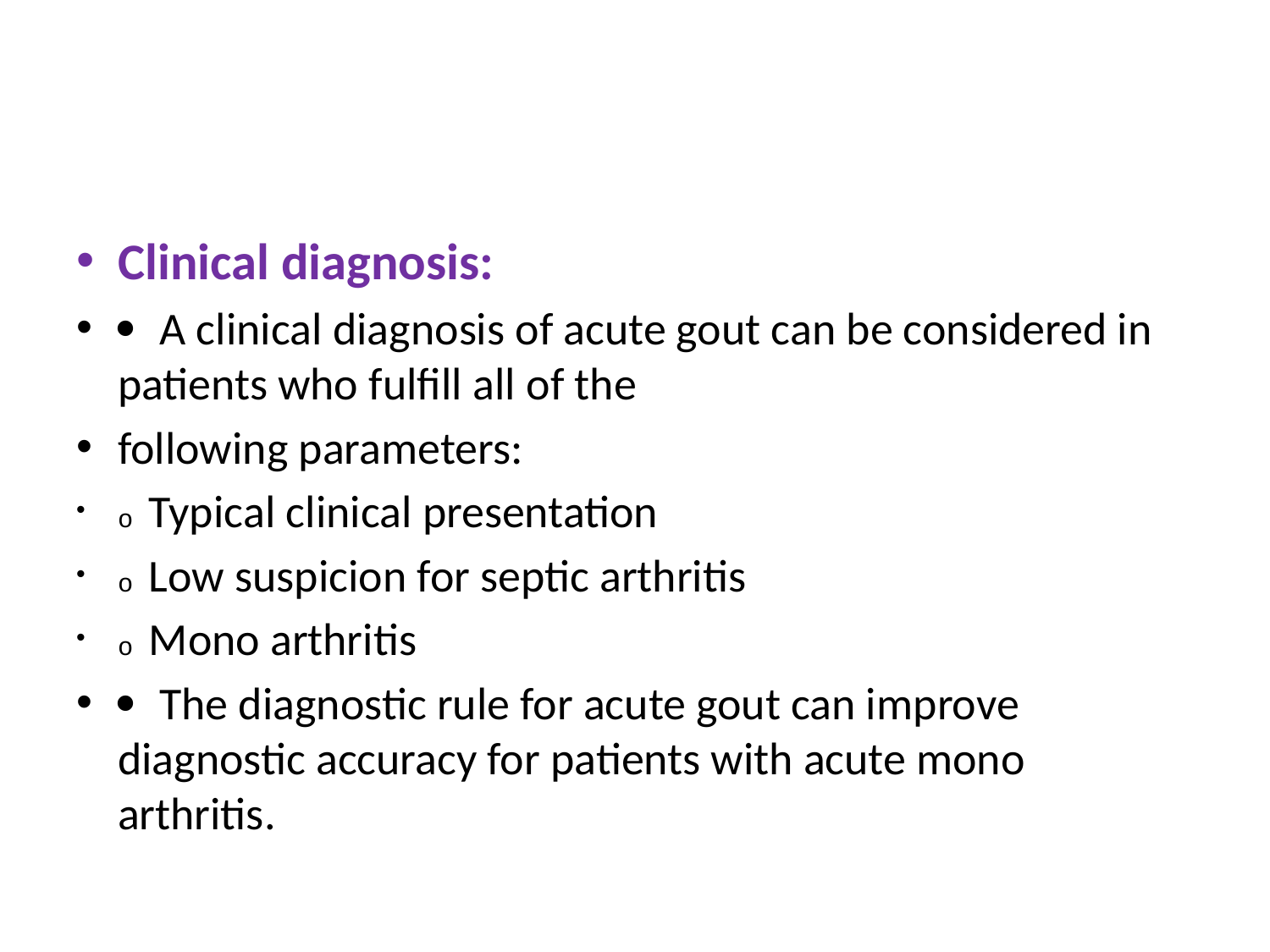

#
Clinical diagnosis:
• A clinical diagnosis of acute gout can be considered in patients who fulfill all of the
following parameters:
o Typical clinical presentation
o Low suspicion for septic arthritis
o Mono arthritis
• The diagnostic rule for acute gout can improve diagnostic accuracy for patients with acute mono arthritis.